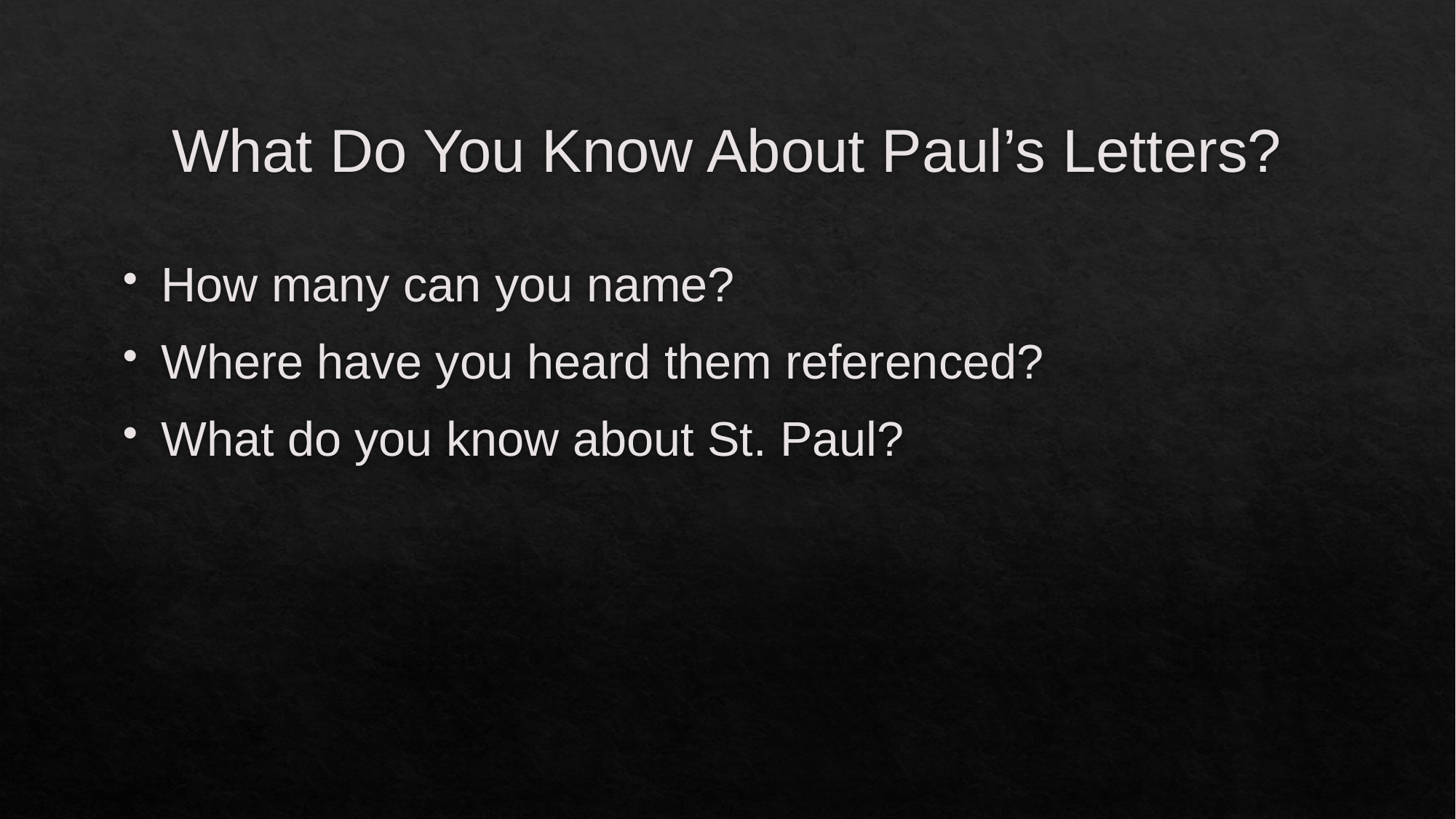

# What Do You Know About Paul’s Letters?
How many can you name?
Where have you heard them referenced?
What do you know about St. Paul?